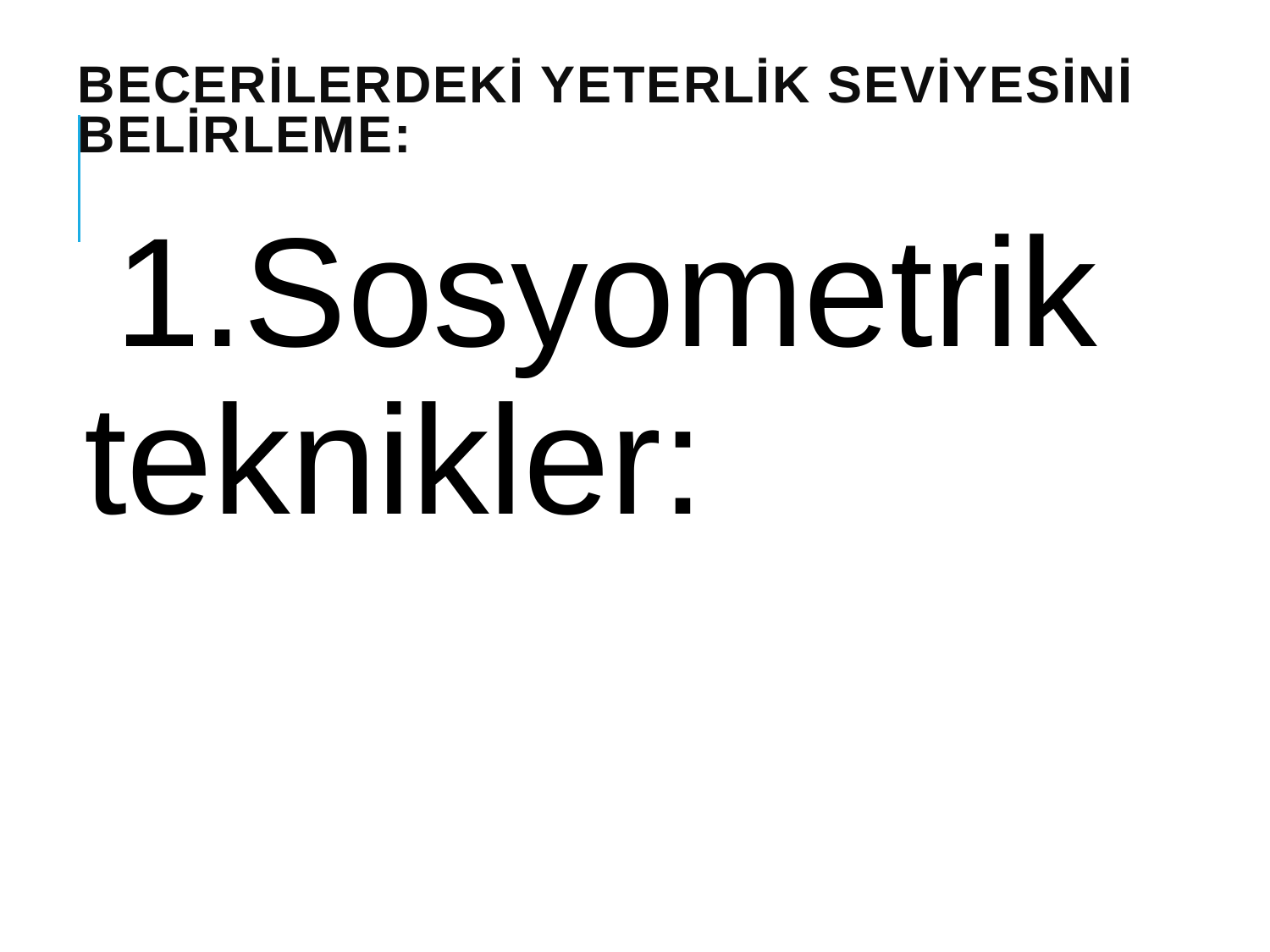

# Becerilerdeki yeterlik seviyesini belirleme:
1.Sosyometrik teknikler: